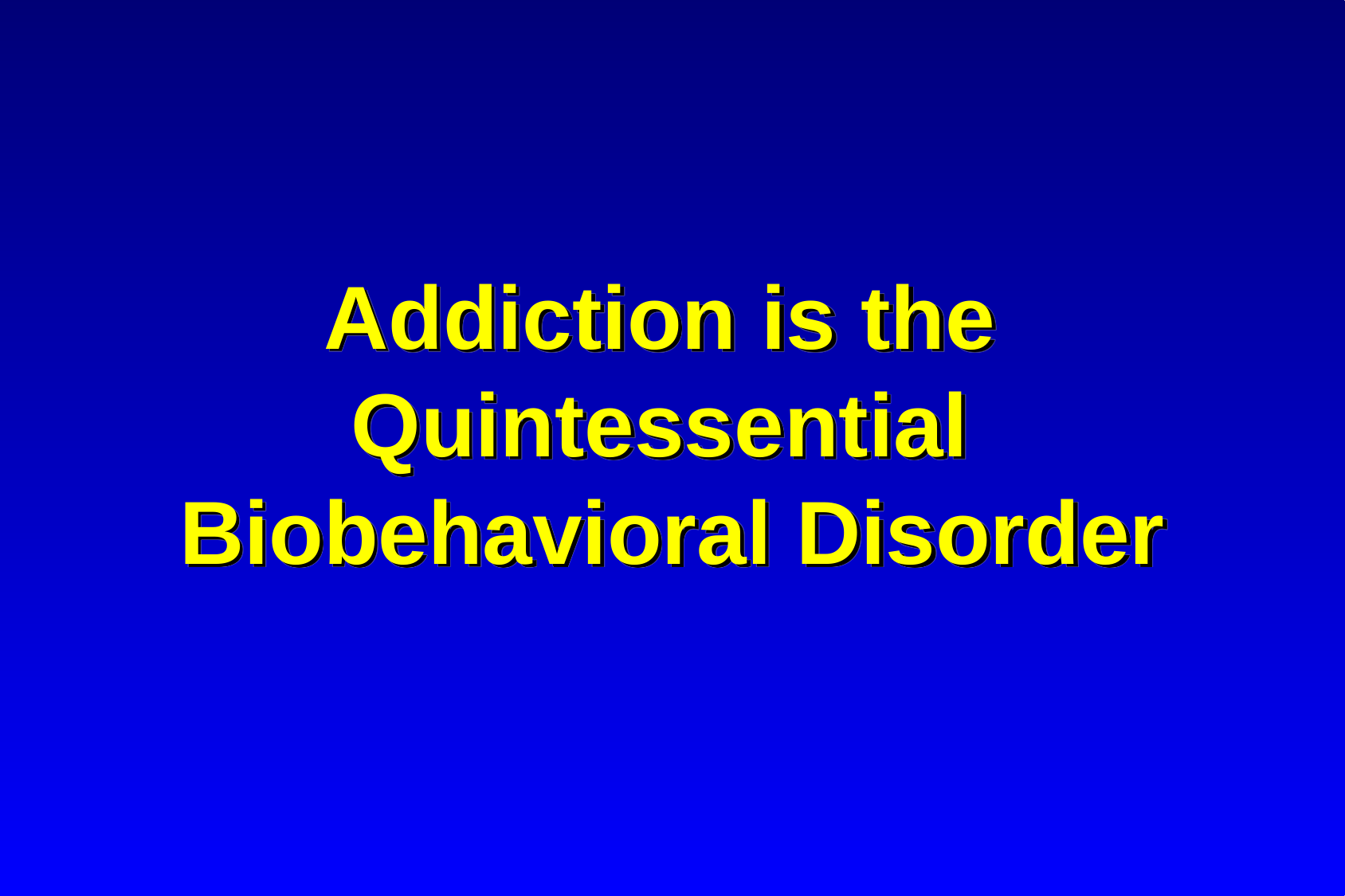

# Addiction is the Quintessential Biobehavioral Disorder